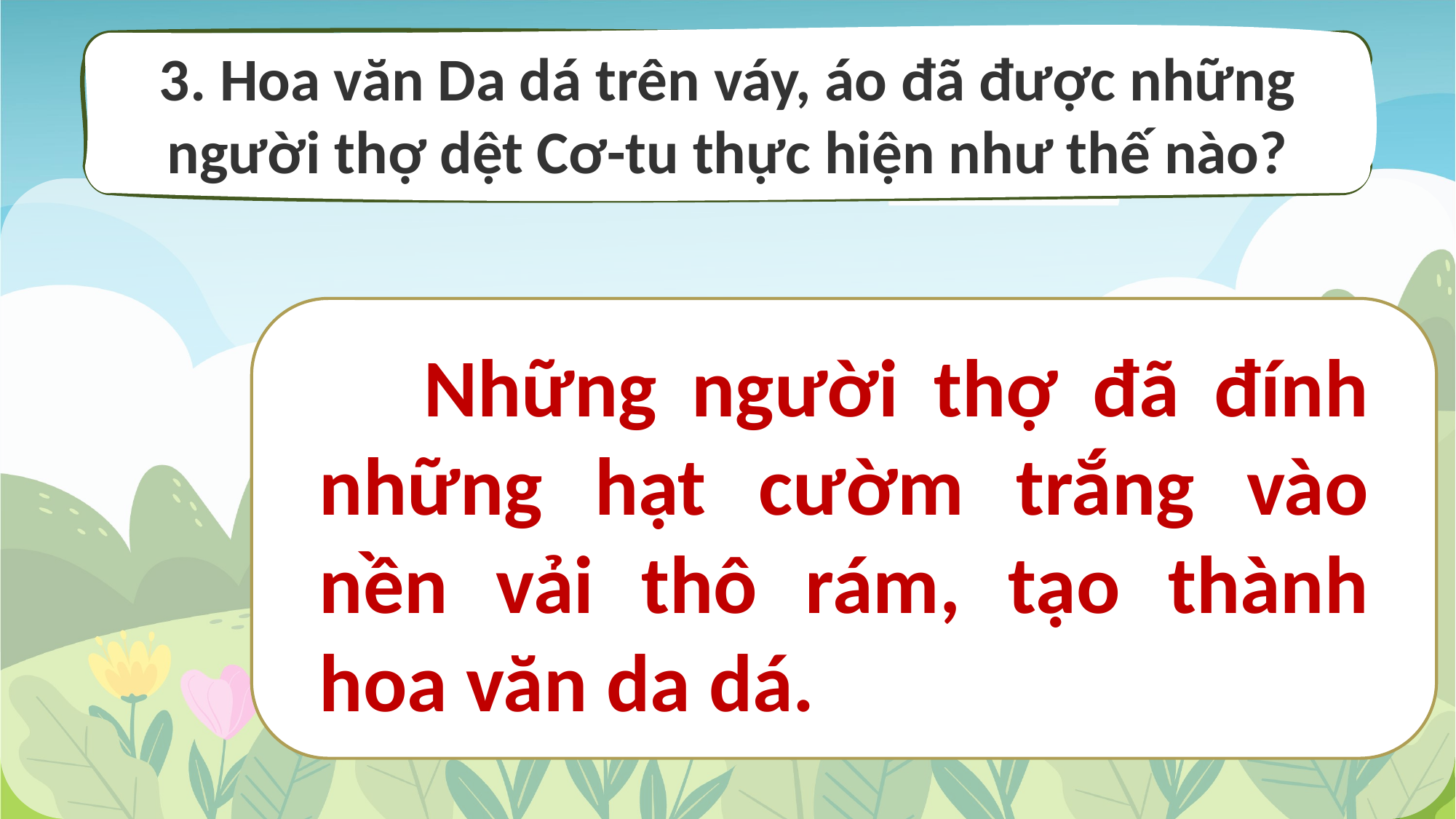

3. Hoa văn Da dá trên váy, áo đã được những người thợ dệt Cơ-tu thực hiện như thế nào?

   Những người thợ đã đính những hạt cườm trắng vào nền vải thô rám, tạo thành hoa văn da dá.